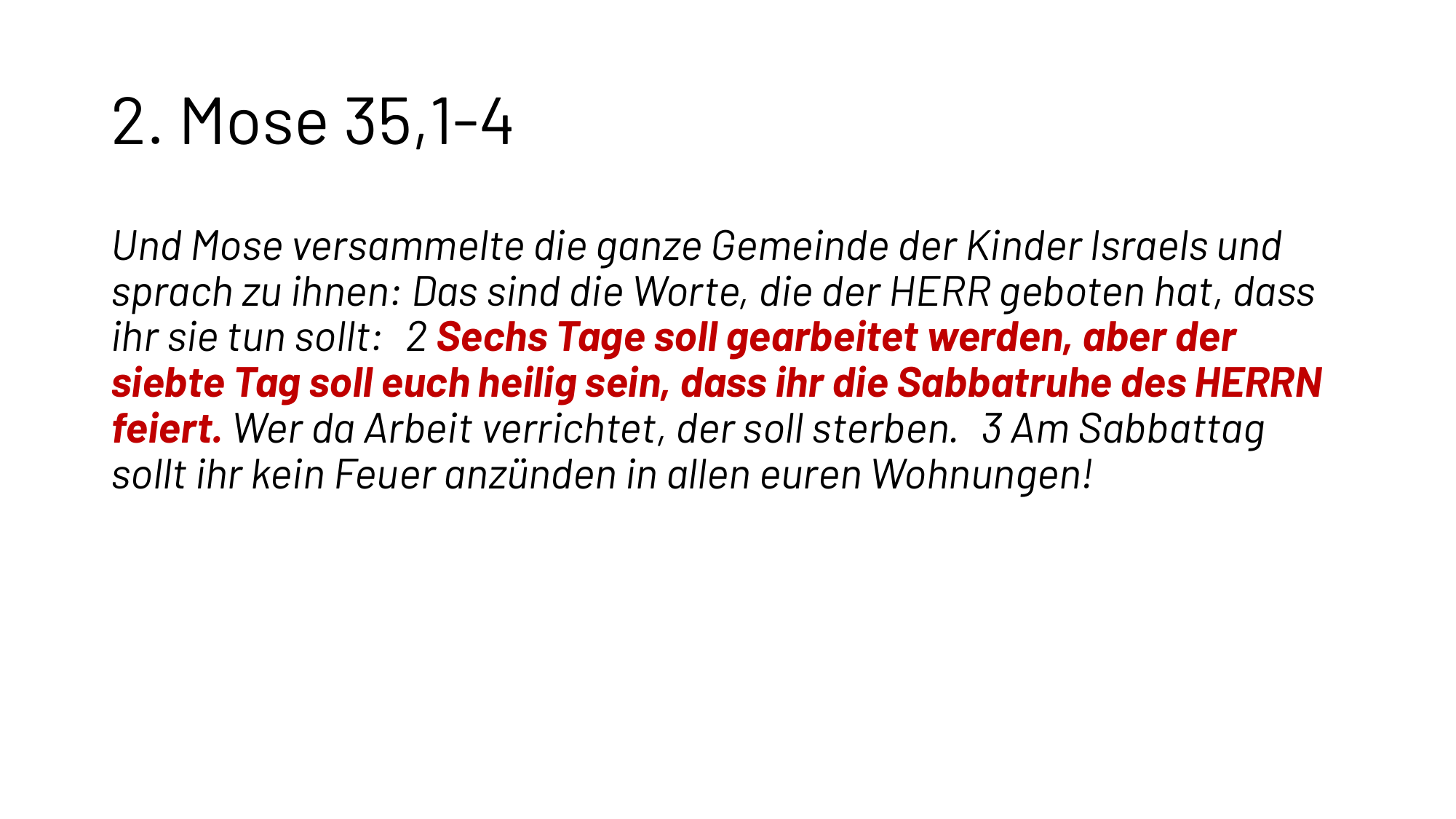

# 2. Mose 35,1-4
Und Mose versammelte die ganze Gemeinde der Kinder Israels und sprach zu ihnen: Das sind die Worte, die der HERR geboten hat, dass ihr sie tun sollt: 2 Sechs Tage soll gearbeitet werden, aber der siebte Tag soll euch heilig sein, dass ihr die Sabbatruhe des HERRN feiert. Wer da Arbeit verrichtet, der soll sterben. 3 Am Sabbattag sollt ihr kein Feuer anzünden in allen euren Wohnungen!